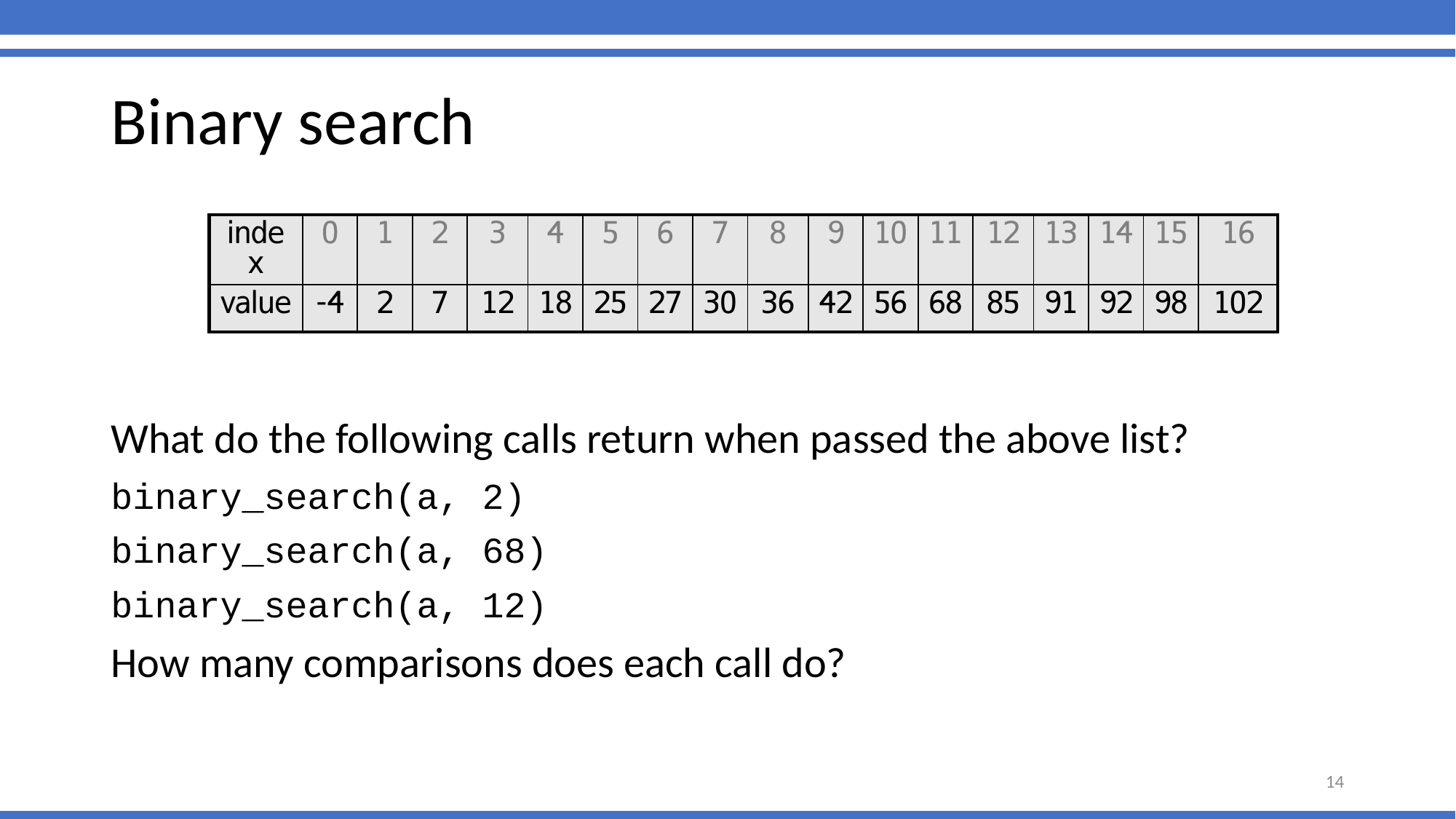

# Binary search
| index | 0 | 1 | 2 | 3 | 4 | 5 | 6 | 7 | 8 | 9 | 10 | 11 | 12 | 13 | 14 | 15 | 16 |
| --- | --- | --- | --- | --- | --- | --- | --- | --- | --- | --- | --- | --- | --- | --- | --- | --- | --- |
| value | -4 | 2 | 7 | 12 | 18 | 25 | 27 | 30 | 36 | 42 | 56 | 68 | 85 | 91 | 92 | 98 | 102 |
What do the following calls return when passed the above list?
binary_search(a, 2)
binary_search(a, 68)
binary_search(a, 12)
How many comparisons does each call do?
14